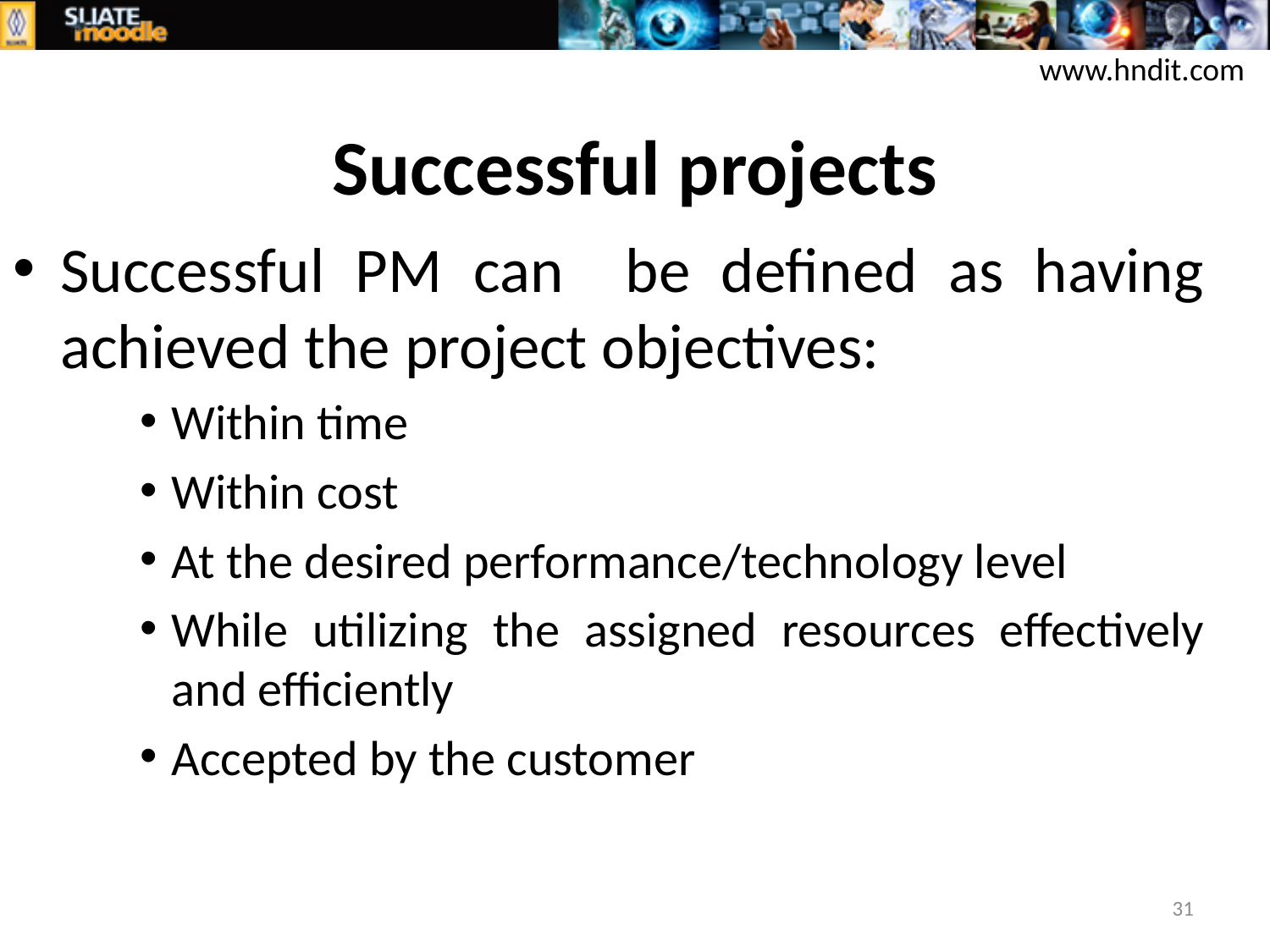

www.hndit.com
# Successful projects
Successful PM can  be defined as having achieved the project objectives:
Within time
Within cost
At the desired performance/technology level
While utilizing the assigned resources effectively and efficiently
Accepted by the customer
31